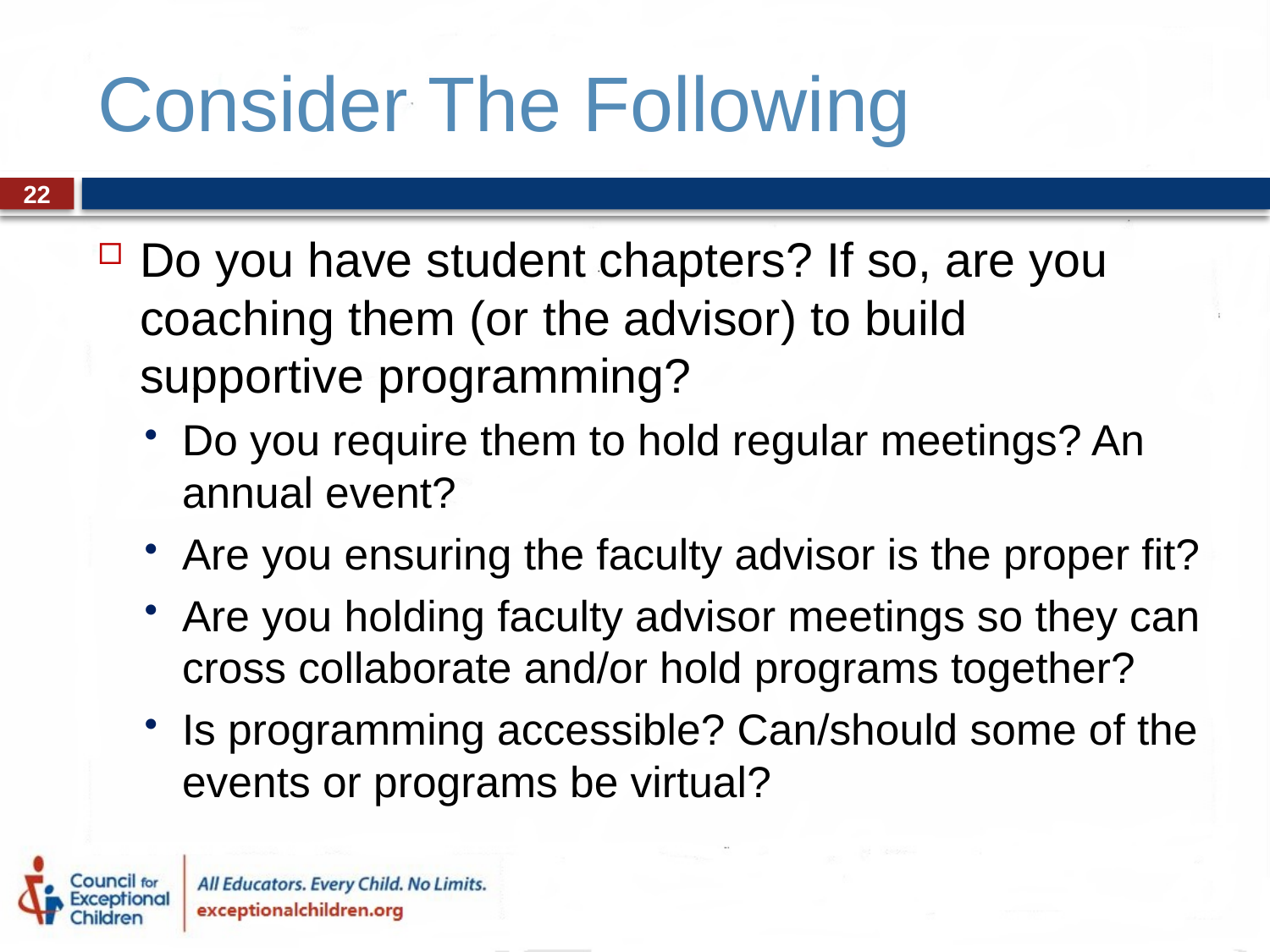

# Consider The Following
22
Do you have student chapters? If so, are you coaching them (or the advisor) to build supportive programming?
Do you require them to hold regular meetings? An annual event?
Are you ensuring the faculty advisor is the proper fit?
Are you holding faculty advisor meetings so they can cross collaborate and/or hold programs together?
Is programming accessible? Can/should some of the events or programs be virtual?